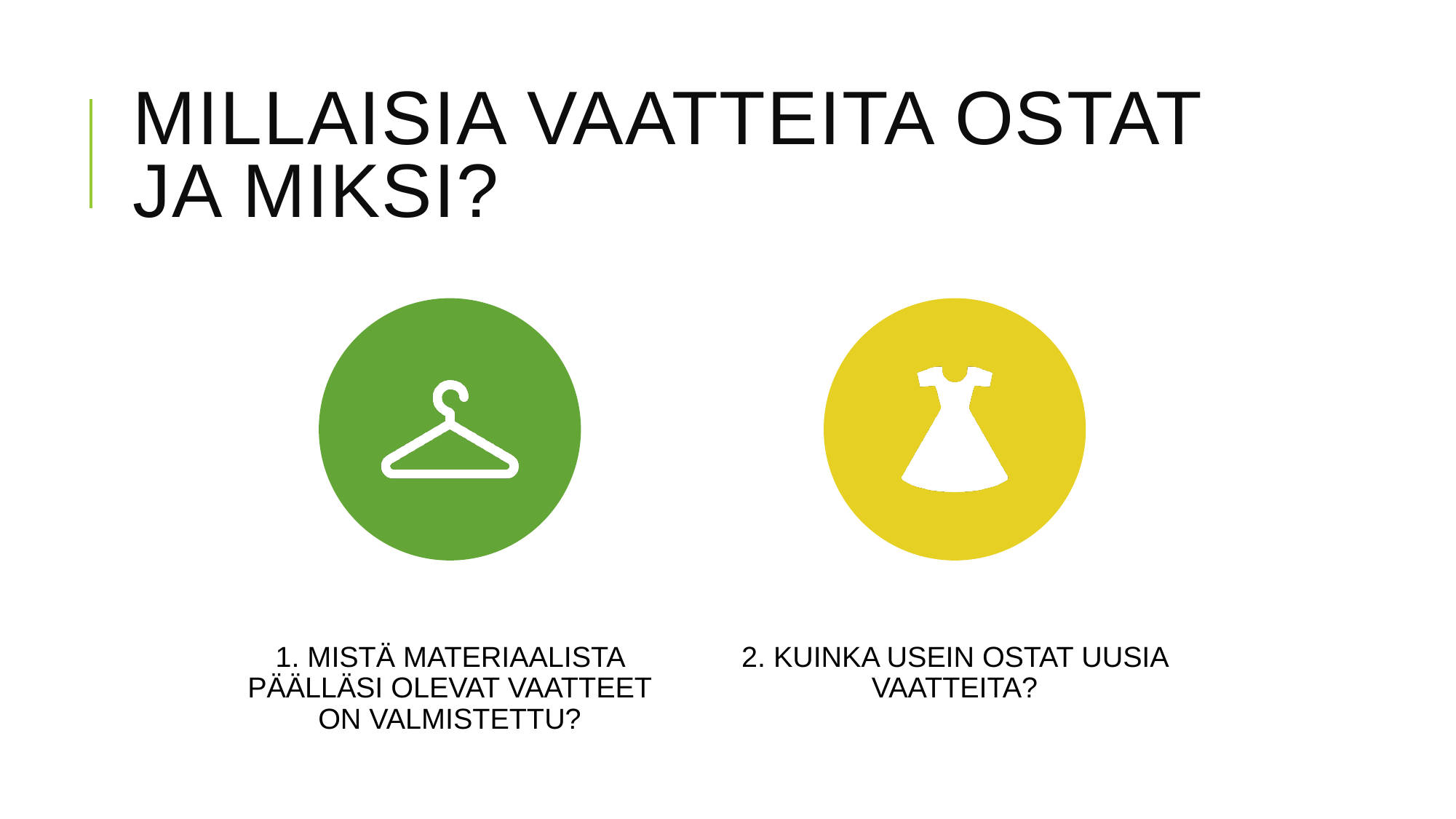

# Millaisia vaatteita ostat ja miksi?
1. Mistä materiaalista päälläsi olevat vaatteet on valmistettu?
2. Kuinka usein ostat uusia vaatteita?